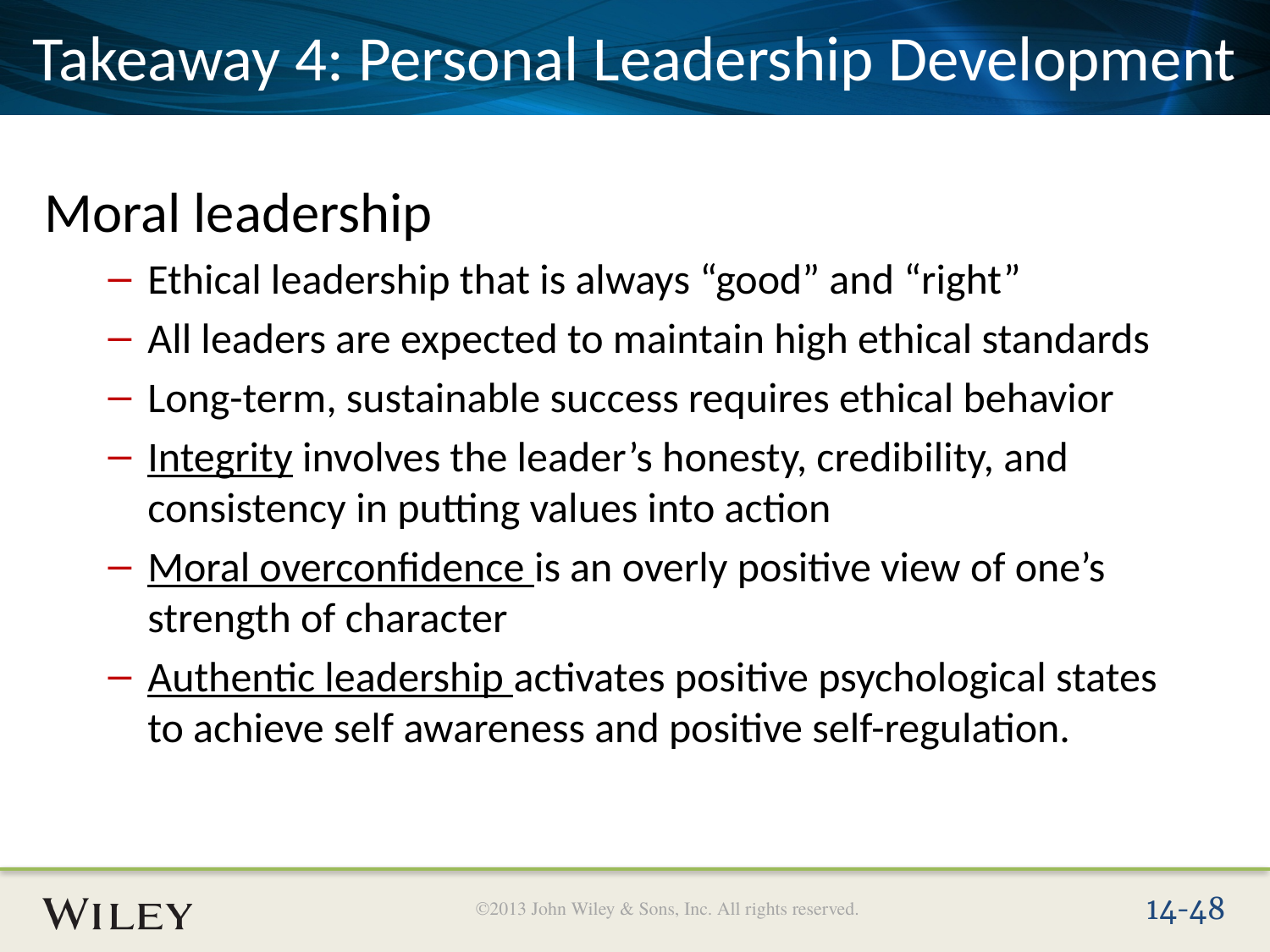

# Takeaway 4: Personal Leadership Development
Moral leadership
Ethical leadership that is always “good” and “right”
All leaders are expected to maintain high ethical standards
Long-term, sustainable success requires ethical behavior
Integrity involves the leader’s honesty, credibility, and consistency in putting values into action
Moral overconfidence is an overly positive view of one’s strength of character
Authentic leadership activates positive psychological states to achieve self awareness and positive self-regulation.